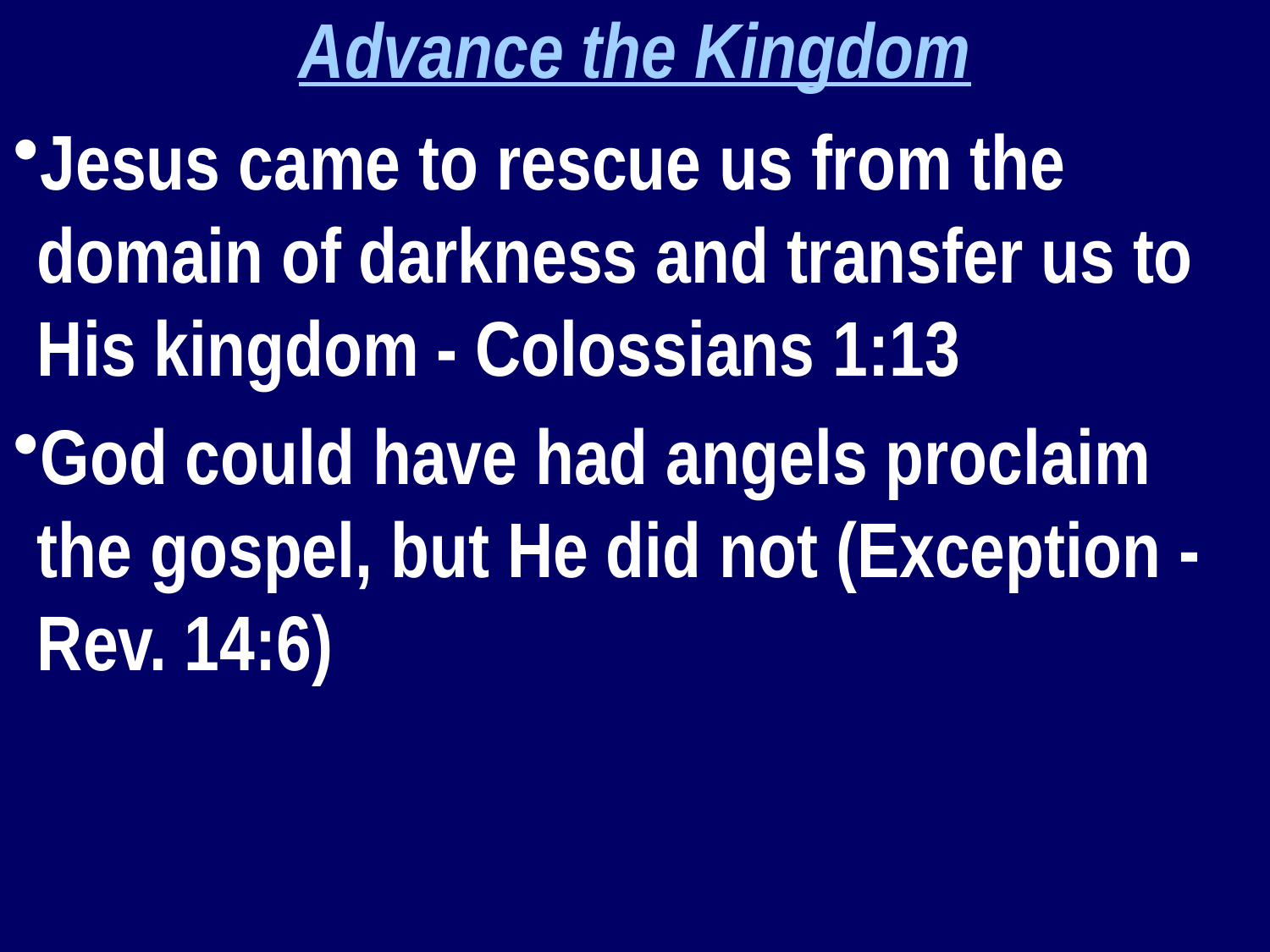

Advance the Kingdom
Jesus came to rescue us from the domain of darkness and transfer us to His kingdom - Colossians 1:13
God could have had angels proclaim the gospel, but He did not (Exception - Rev. 14:6)